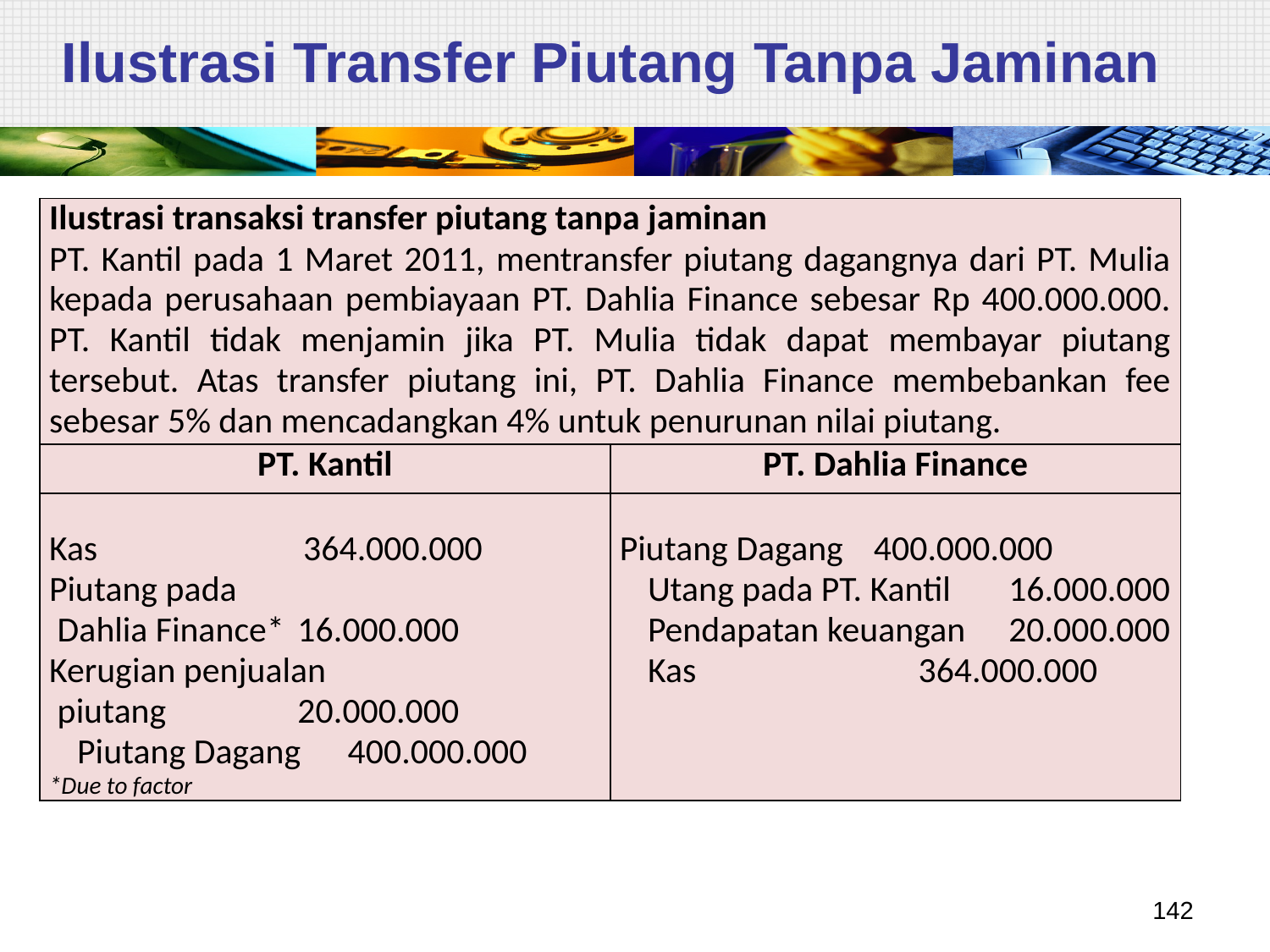

# Ilustrasi Transfer Piutang Tanpa Jaminan
| Ilustrasi transaksi transfer piutang tanpa jaminan PT. Kantil pada 1 Maret 2011, mentransfer piutang dagangnya dari PT. Mulia kepada perusahaan pembiayaan PT. Dahlia Finance sebesar Rp 400.000.000. PT. Kantil tidak menjamin jika PT. Mulia tidak dapat membayar piutang tersebut. Atas transfer piutang ini, PT. Dahlia Finance membebankan fee sebesar 5% dan mencadangkan 4% untuk penurunan nilai piutang. |  |
| --- | --- |
| PT. Kantil | PT. Dahlia Finance |
| Kas 364.000.000 Piutang pada Dahlia Finance\* 16.000.000 Kerugian penjualan piutang 20.000.000 Piutang Dagang 400.000.000 \*Due to factor | Piutang Dagang 400.000.000 Utang pada PT. Kantil 16.000.000 Pendapatan keuangan 20.000.000 Kas 364.000.000 |
142